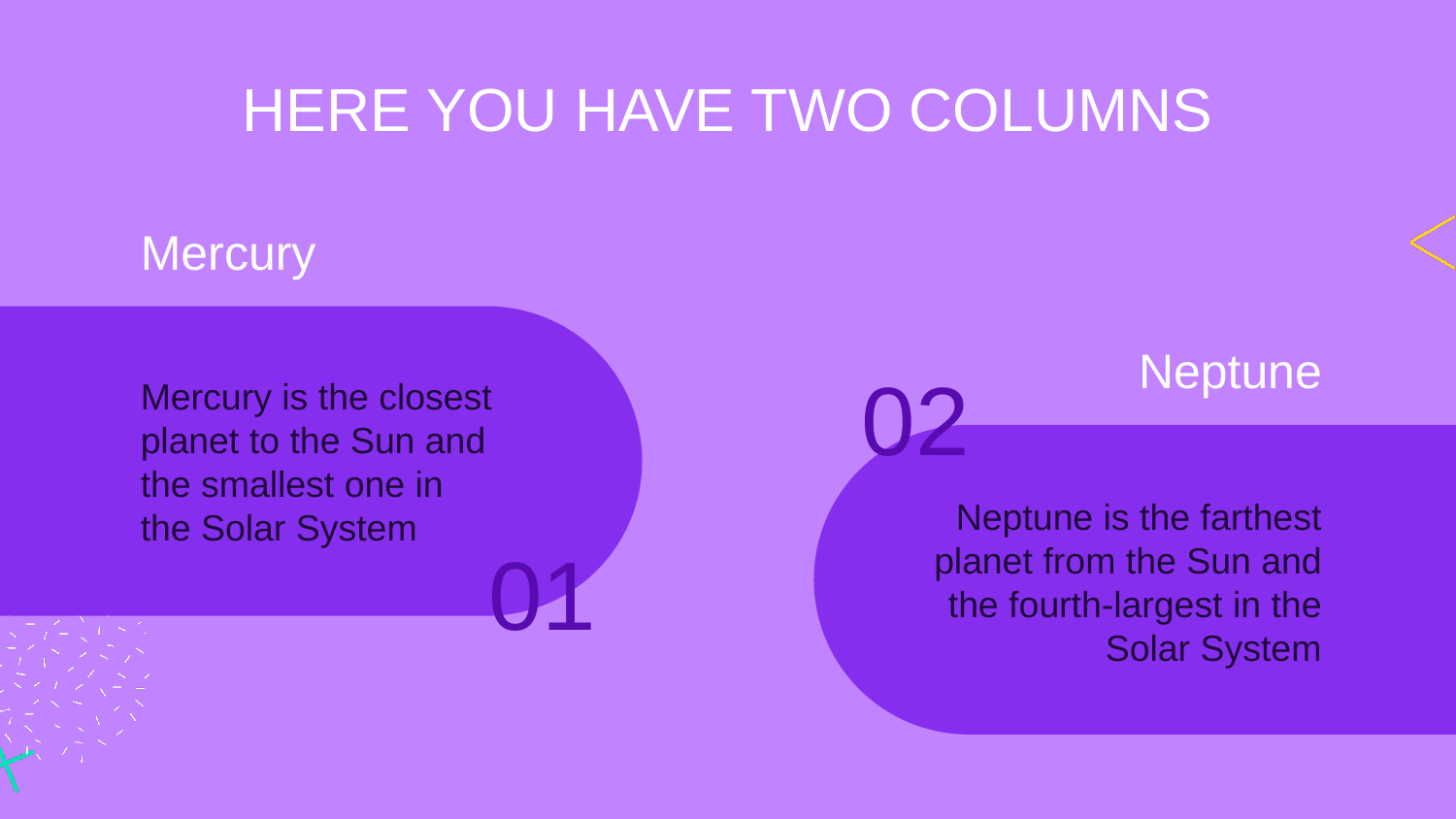

HERE YOU HAVE TWO COLUMNS
Mercury
# Neptune
Mercury is the closest planet to the Sun and the smallest one in the Solar System
02
Neptune is the farthest planet from the Sun and the fourth-largest in the Solar System
01